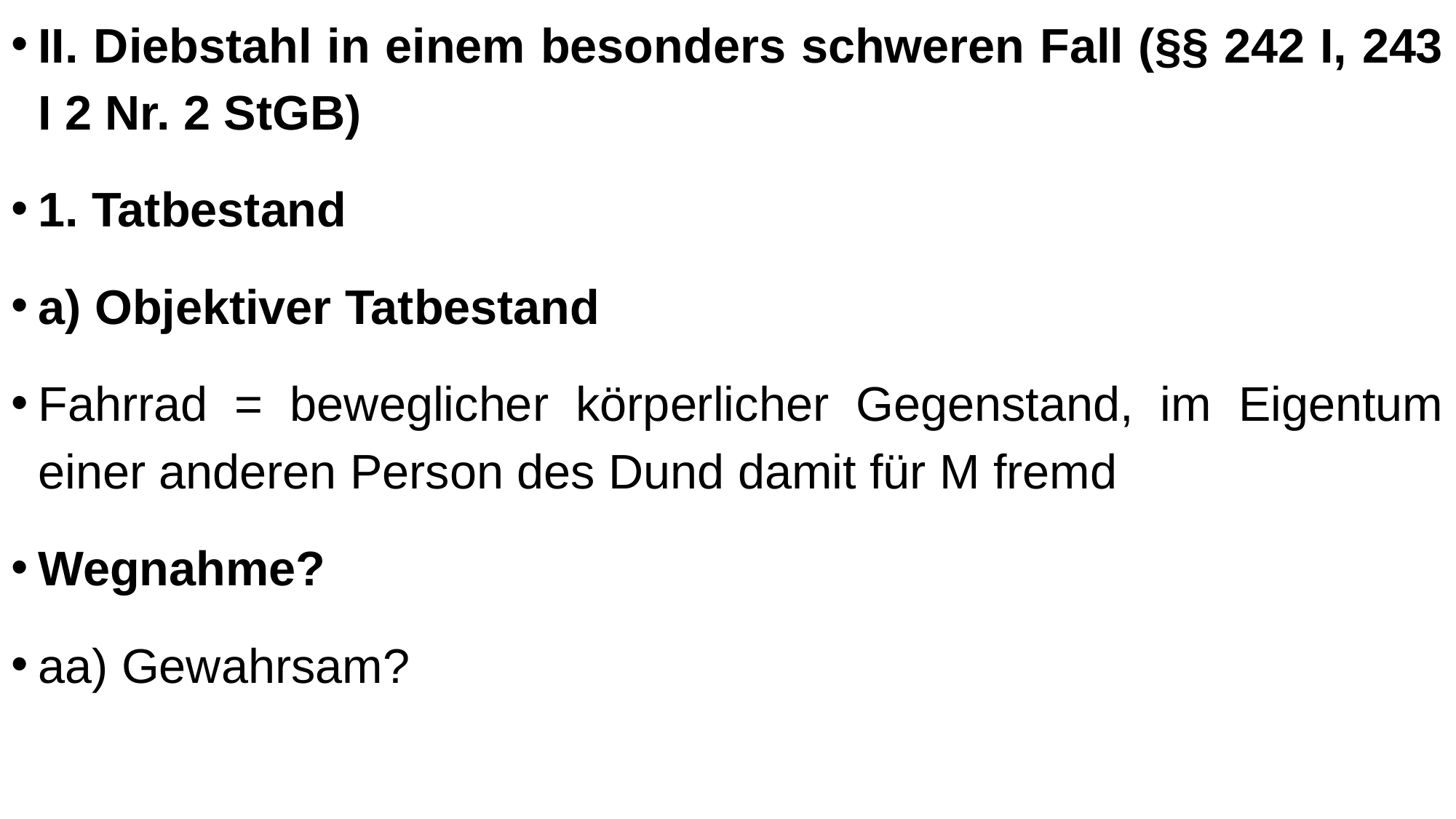

II. Diebstahl in einem besonders schweren Fall (§§ 242 I, 243 I 2 Nr. 2 StGB)
1. Tatbestand
a) Objektiver Tatbestand
Fahrrad = beweglicher körperlicher Gegenstand, im Eigentum einer anderen Person des Dund damit für M fremd
Wegnahme?
aa) Gewahrsam?